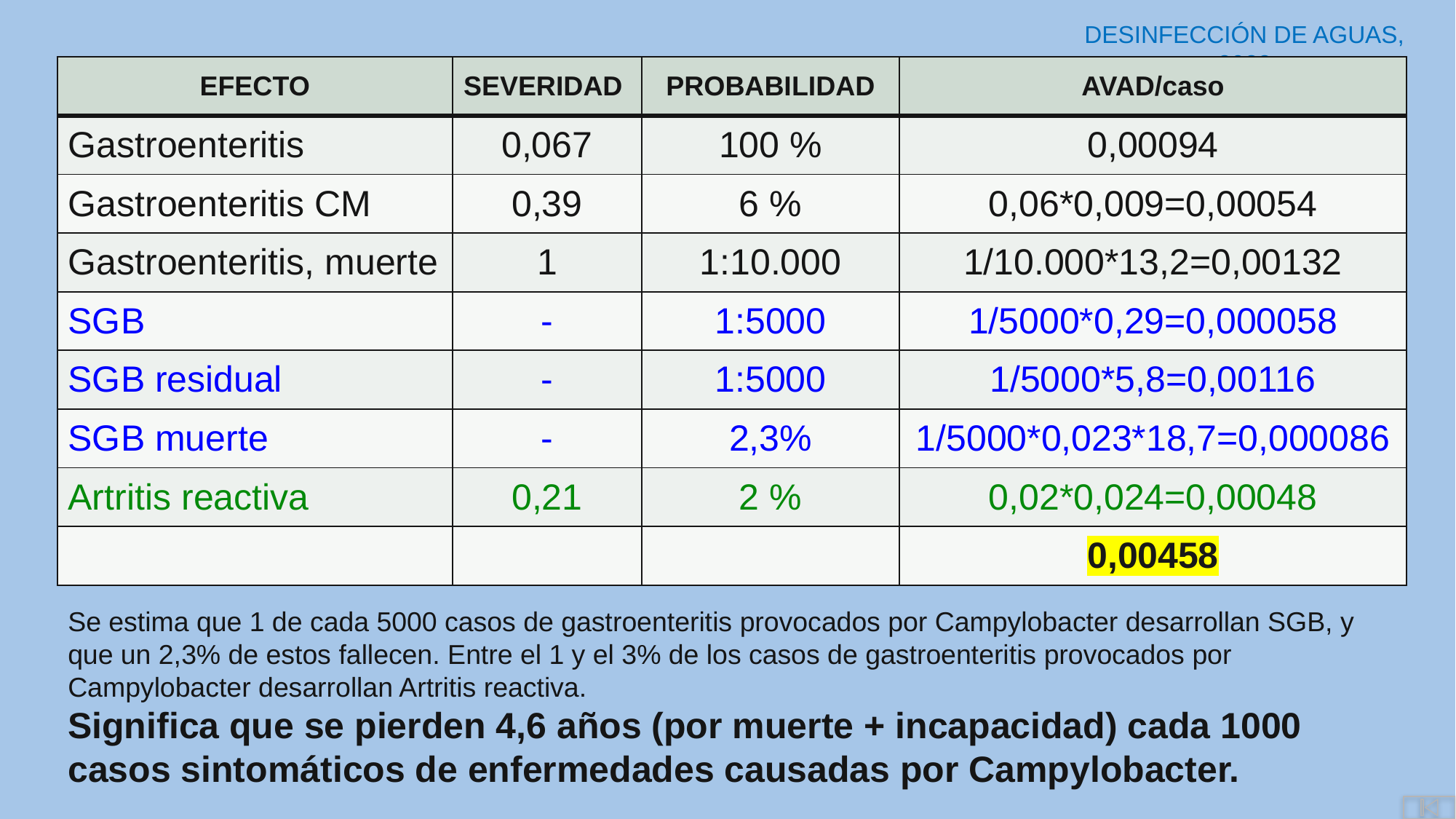

| EFECTO | SEVERIDAD | PROBABILIDAD | AVAD/caso |
| --- | --- | --- | --- |
| Gastroenteritis | 0,067 | 100 % | 0,00094 |
| Gastroenteritis CM | 0,39 | 6 % | 0,06\*0,009=0,00054 |
| Gastroenteritis, muerte | 1 | 1:10.000 | 1/10.000\*13,2=0,00132 |
| SGB | - | 1:5000 | 1/5000\*0,29=0,000058 |
| SGB residual | - | 1:5000 | 1/5000\*5,8=0,00116 |
| SGB muerte | - | 2,3% | 1/5000\*0,023\*18,7=0,000086 |
| Artritis reactiva | 0,21 | 2 % | 0,02\*0,024=0,00048 |
|  |  |  | 0,00458 |
Se estima que 1 de cada 5000 casos de gastroenteritis provocados por Campylobacter desarrollan SGB, y que un 2,3% de estos fallecen. Entre el 1 y el 3% de los casos de gastroenteritis provocados por Campylobacter desarrollan Artritis reactiva.
Significa que se pierden 4,6 años (por muerte + incapacidad) cada 1000 casos sintomáticos de enfermedades causadas por Campylobacter.